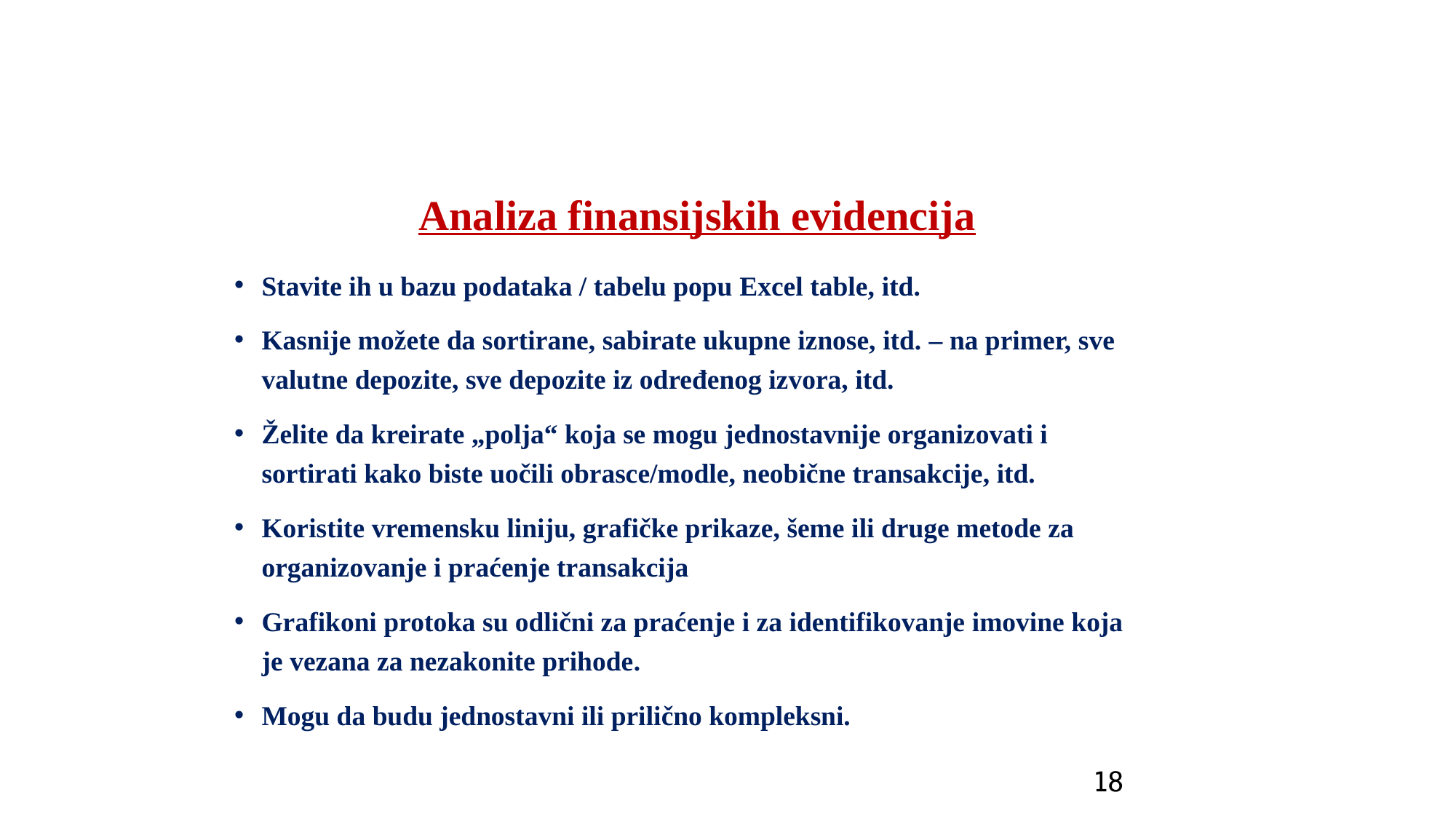

# Analiza finansijskih evidencija
Stavite ih u bazu podataka / tabelu popu Excel table, itd.
Kasnije možete da sortirane, sabirate ukupne iznose, itd. – na primer, sve valutne depozite, sve depozite iz određenog izvora, itd.
Želite da kreirate „polja“ koja se mogu jednostavnije organizovati i sortirati kako biste uočili obrasce/modle, neobične transakcije, itd.
Koristite vremensku liniju, grafičke prikaze, šeme ili druge metode za organizovanje i praćenje transakcija
Grafikoni protoka su odlični za praćenje i za identifikovanje imovine koja je vezana za nezakonite prihode.
Mogu da budu jednostavni ili prilično kompleksni.
18